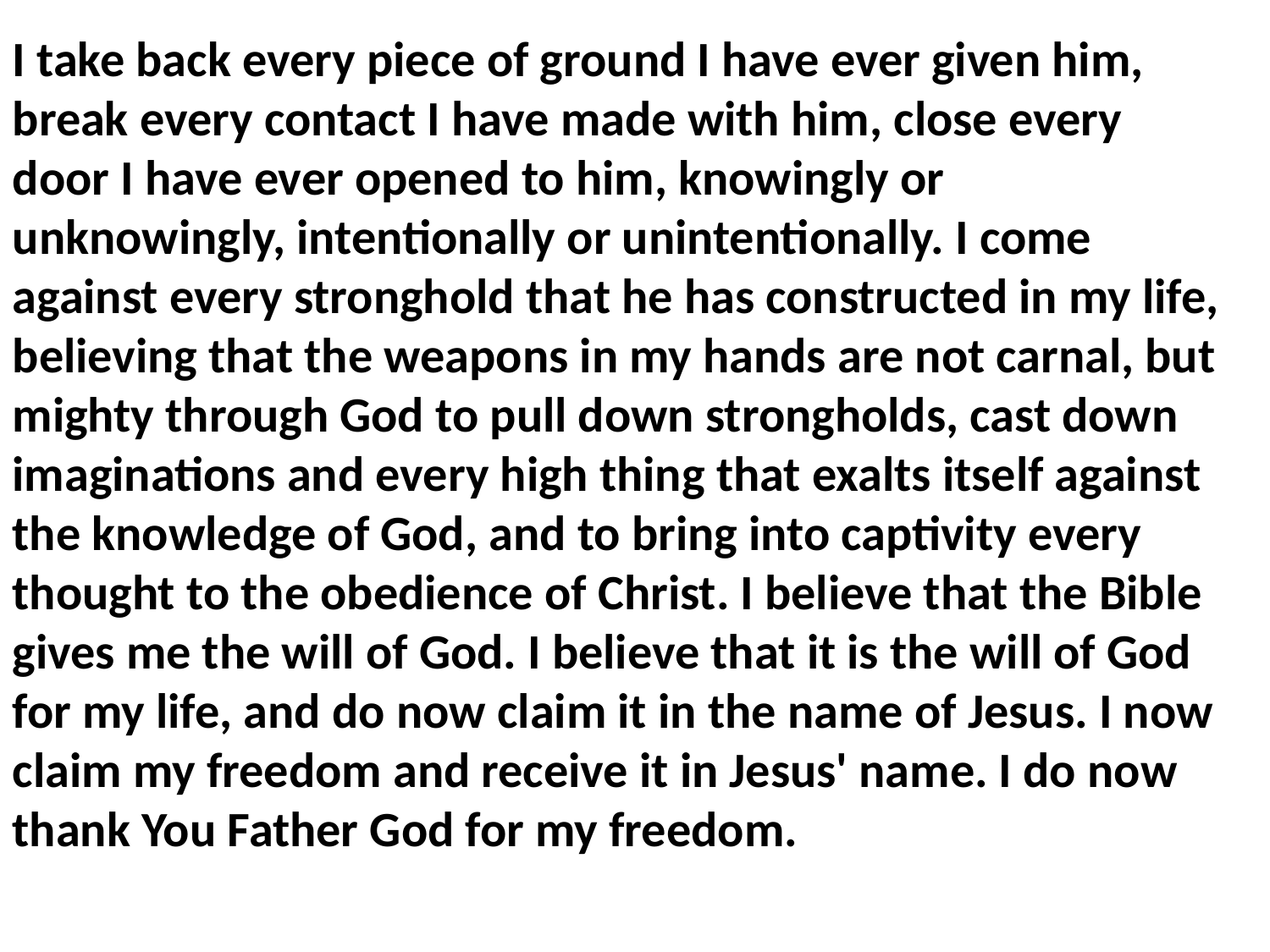

I take back every piece of ground I have ever given him, break every contact I have made with him, close every door I have ever opened to him, knowingly or unknowingly, intentionally or unintentionally. I come against every stronghold that he has constructed in my life, believing that the weapons in my hands are not carnal, but mighty through God to pull down strongholds, cast down imaginations and every high thing that exalts itself against the knowledge of God, and to bring into captivity every thought to the obedience of Christ. I believe that the Bible gives me the will of God. I believe that it is the will of God for my life, and do now claim it in the name of Jesus. I now claim my freedom and receive it in Jesus' name. I do now thank You Father God for my freedom.